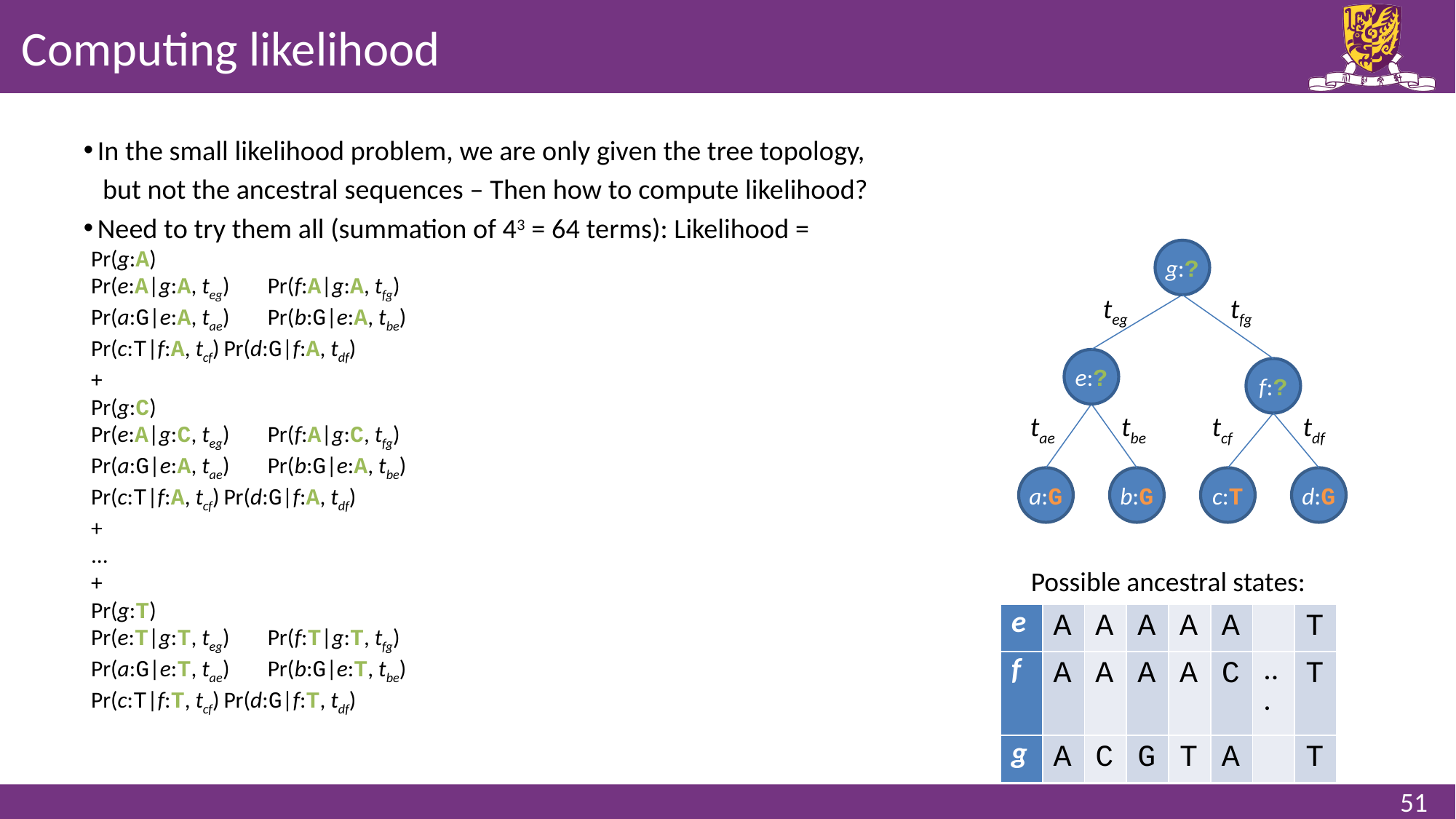

# Computing likelihood
 In the small likelihood problem, we are only given the tree topology,
   but not the ancestral sequences – Then how to compute likelihood?
 Need to try them all (summation of 43 = 64 terms): Likelihood =
Pr(g:A)
Pr(e:A|g:A, teg)	Pr(f:A|g:A, tfg)
Pr(a:G|e:A, tae)	Pr(b:G|e:A, tbe)
Pr(c:T|f:A, tcf)	Pr(d:G|f:A, tdf)
+
Pr(g:C)
Pr(e:A|g:C, teg)	Pr(f:A|g:C, tfg)
Pr(a:G|e:A, tae)	Pr(b:G|e:A, tbe)
Pr(c:T|f:A, tcf)	Pr(d:G|f:A, tdf)
+
...
+
Pr(g:T)
Pr(e:T|g:T, teg)	Pr(f:T|g:T, tfg)
Pr(a:G|e:T, tae)	Pr(b:G|e:T, tbe)
Pr(c:T|f:T, tcf)	Pr(d:G|f:T, tdf)
g:?
teg
tfg
e:?
f:?
tae
tbe
tcf
tdf
a:G
b:G
c:T
d:G
Possible ancestral states:
| e | A | A | A | A | A |  | T |
| --- | --- | --- | --- | --- | --- | --- | --- |
| f | A | A | A | A | C | ... | T |
| g | A | C | G | T | A |  | T |
51